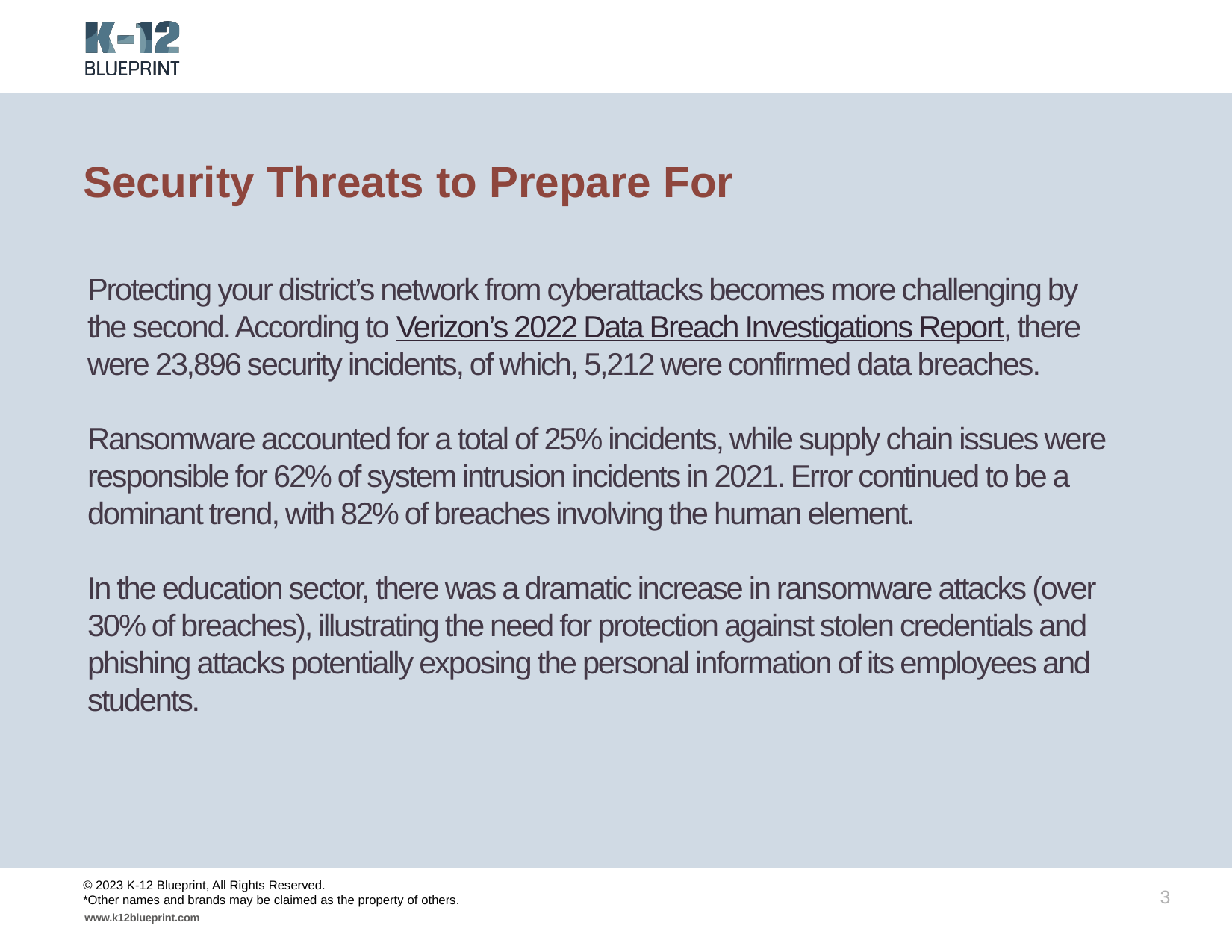

# Security Threats to Prepare For
Protecting your district’s network from cyberattacks becomes more challenging by the second. According to Verizon’s 2022 Data Breach Investigations Report, there were 23,896 security incidents, of which, 5,212 were confirmed data breaches.

Ransomware accounted for a total of 25% incidents, while supply chain issues were responsible for 62% of system intrusion incidents in 2021. Error continued to be a dominant trend, with 82% of breaches involving the human element.

In the education sector, there was a dramatic increase in ransomware attacks (over 30% of breaches), illustrating the need for protection against stolen credentials and phishing attacks potentially exposing the personal information of its employees and students.
© 2023 K-12 Blueprint, All Rights Reserved.
*Other names and brands may be claimed as the property of others.
3